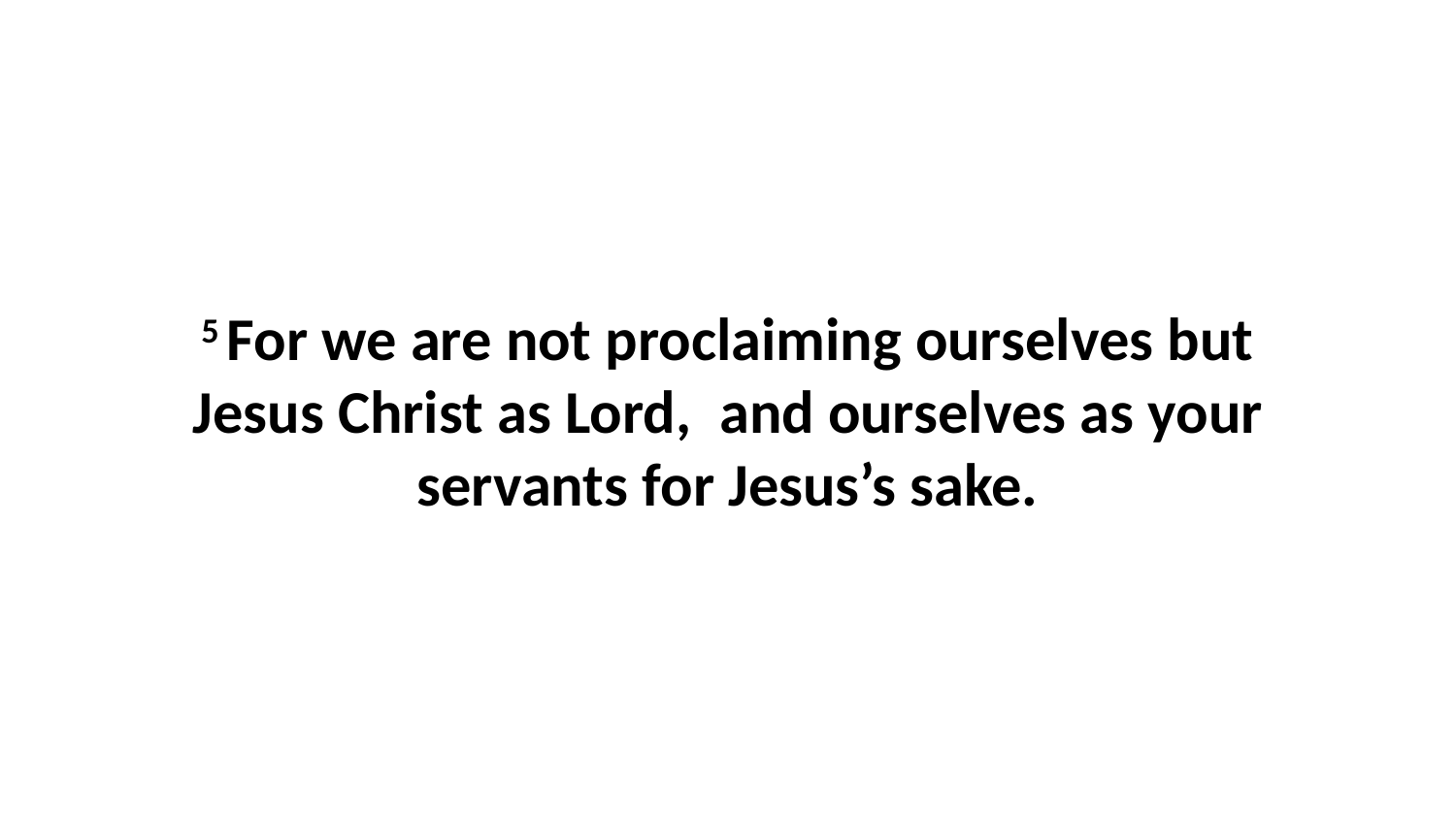

5 For we are not proclaiming ourselves but Jesus Christ as Lord,  and ourselves as your servants for Jesus’s sake.